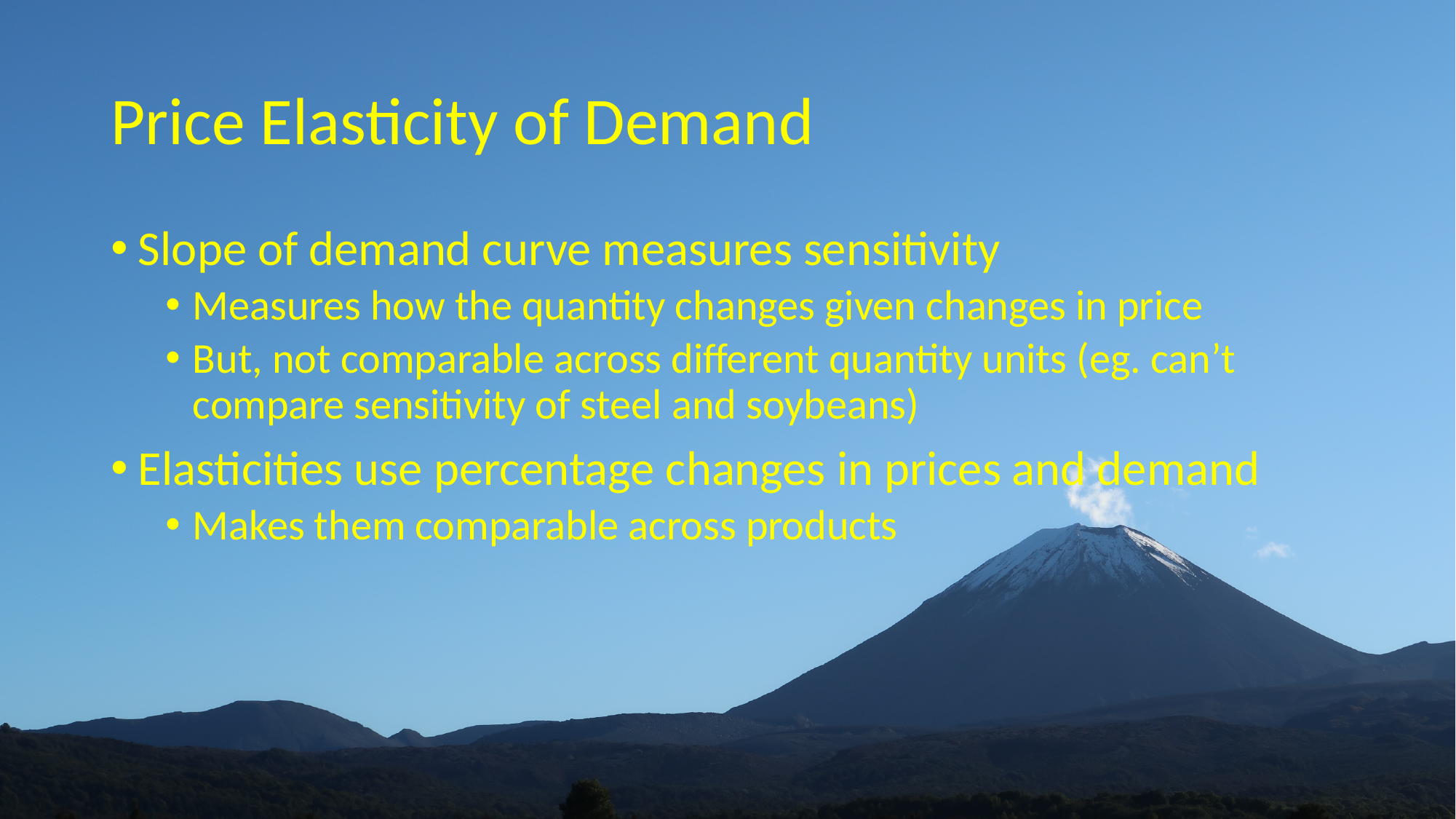

# Price Elasticity of Demand
Slope of demand curve measures sensitivity
Measures how the quantity changes given changes in price
But, not comparable across different quantity units (eg. can’t compare sensitivity of steel and soybeans)
Elasticities use percentage changes in prices and demand
Makes them comparable across products